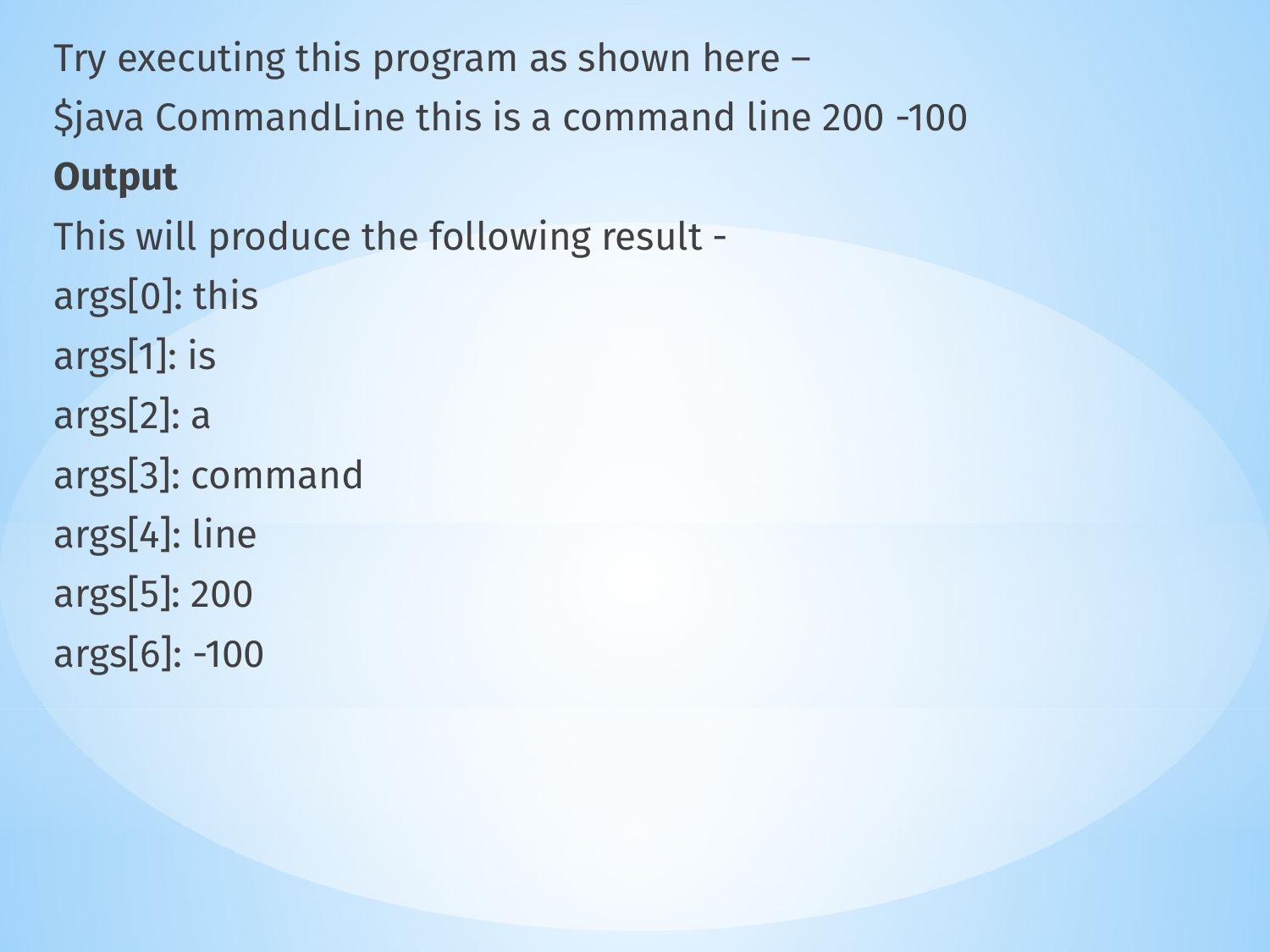

Try executing this program as shown here –
$java CommandLine this is a command line 200 -100
Output
This will produce the following result -
args[0]: this
args[1]: is
args[2]: a
args[3]: command
args[4]: line
args[5]: 200
args[6]: -100